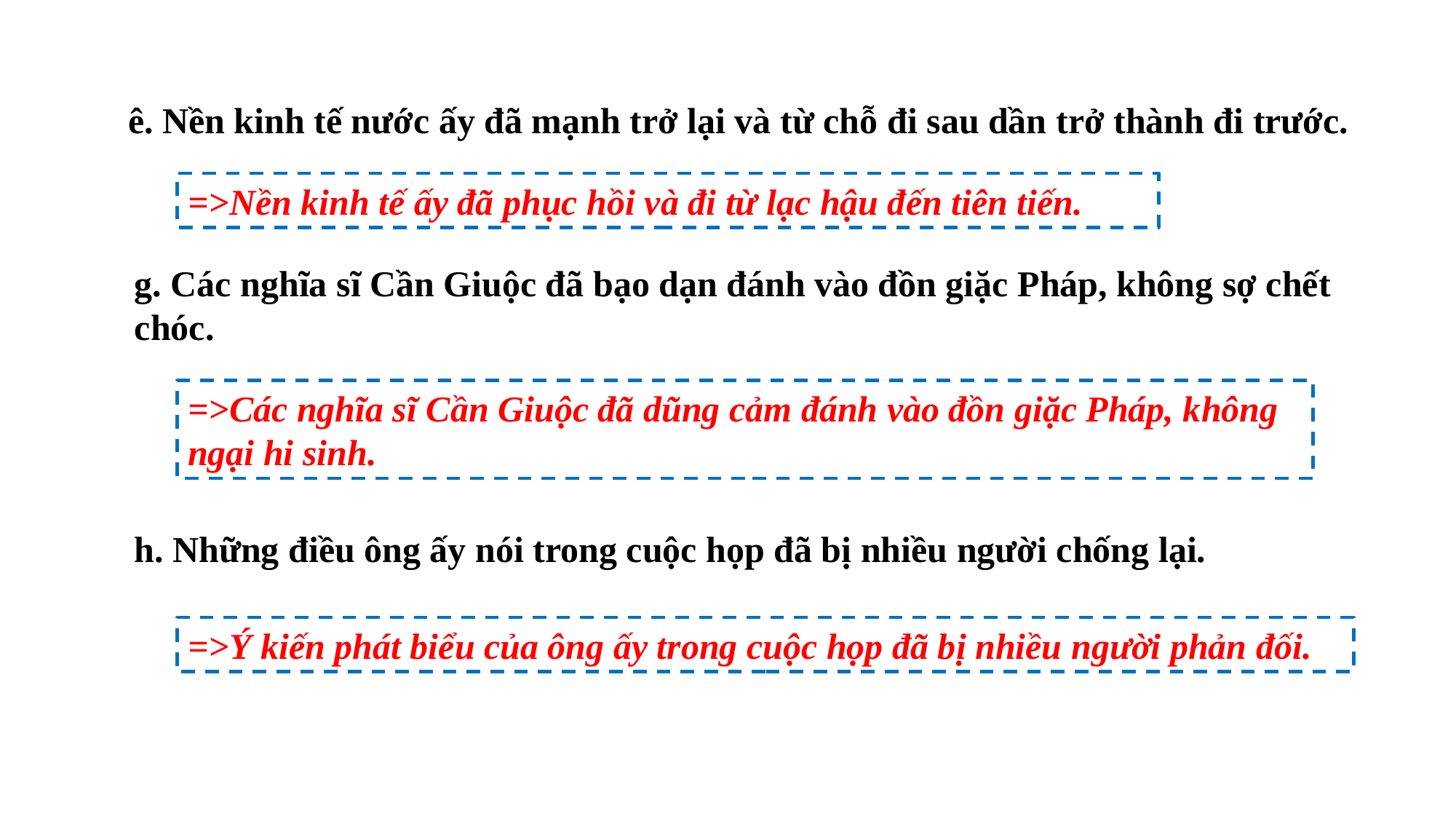

ê. Nền kinh tế nước ấy đã mạnh trở lại và từ chỗ đi sau dần trở thành đi trước.
=>Nền kinh tế ấy đã phục hồi và đi từ lạc hậu đến tiên tiến.
g. Các nghĩa sĩ Cần Giuộc đã bạo dạn đánh vào đồn giặc Pháp, không sợ chết chóc.
=>Các nghĩa sĩ Cần Giuộc đã dũng cảm đánh vào đồn giặc Pháp, không ngại hi sinh.
h. Những điều ông ấy nói trong cuộc họp đã bị nhiều người chống lại.
=>Ý kiến phát biểu của ông ấy trong cuộc họp đã bị nhiều người phản đối.